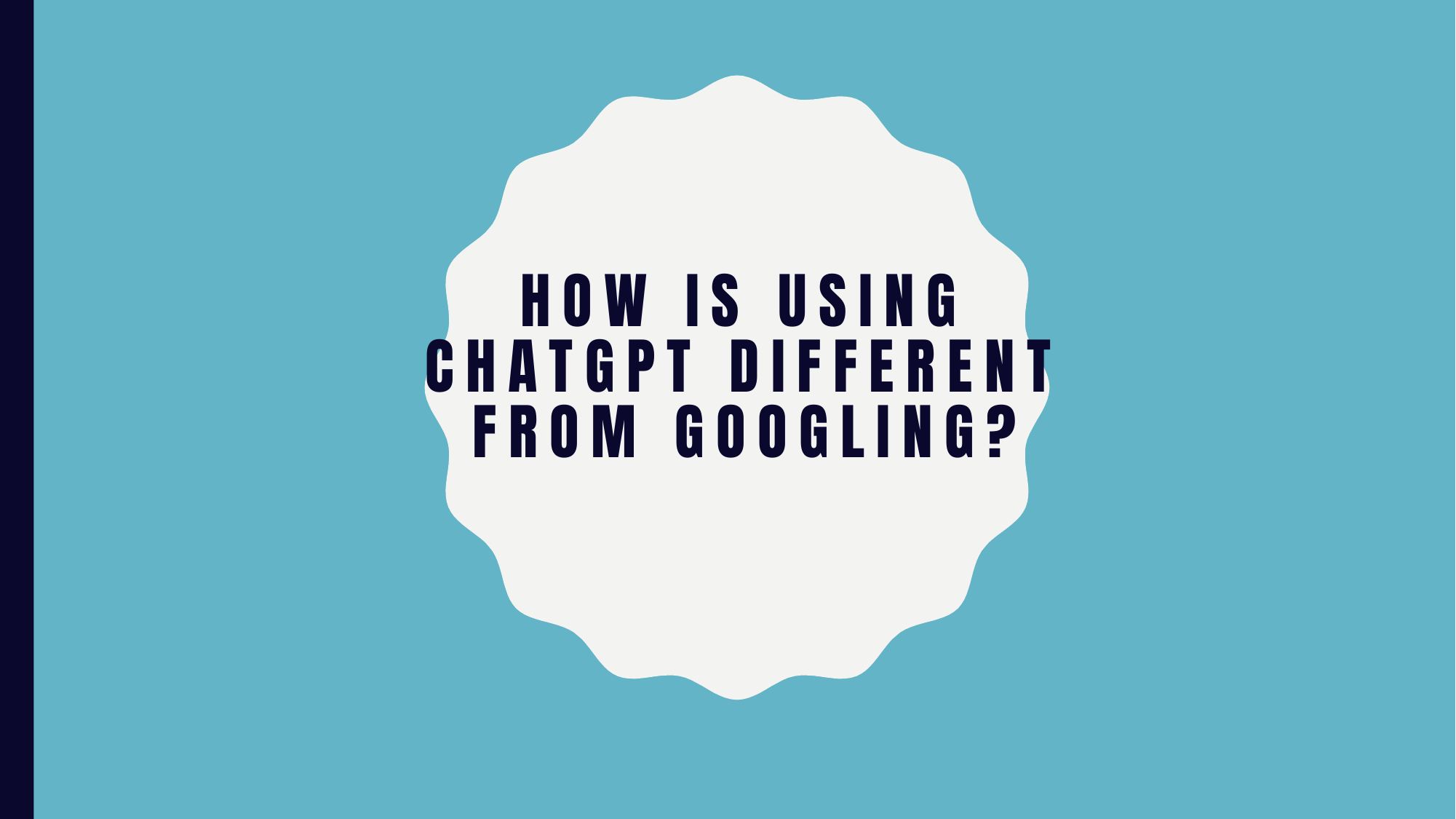

# How is using chatgpt different from googling?